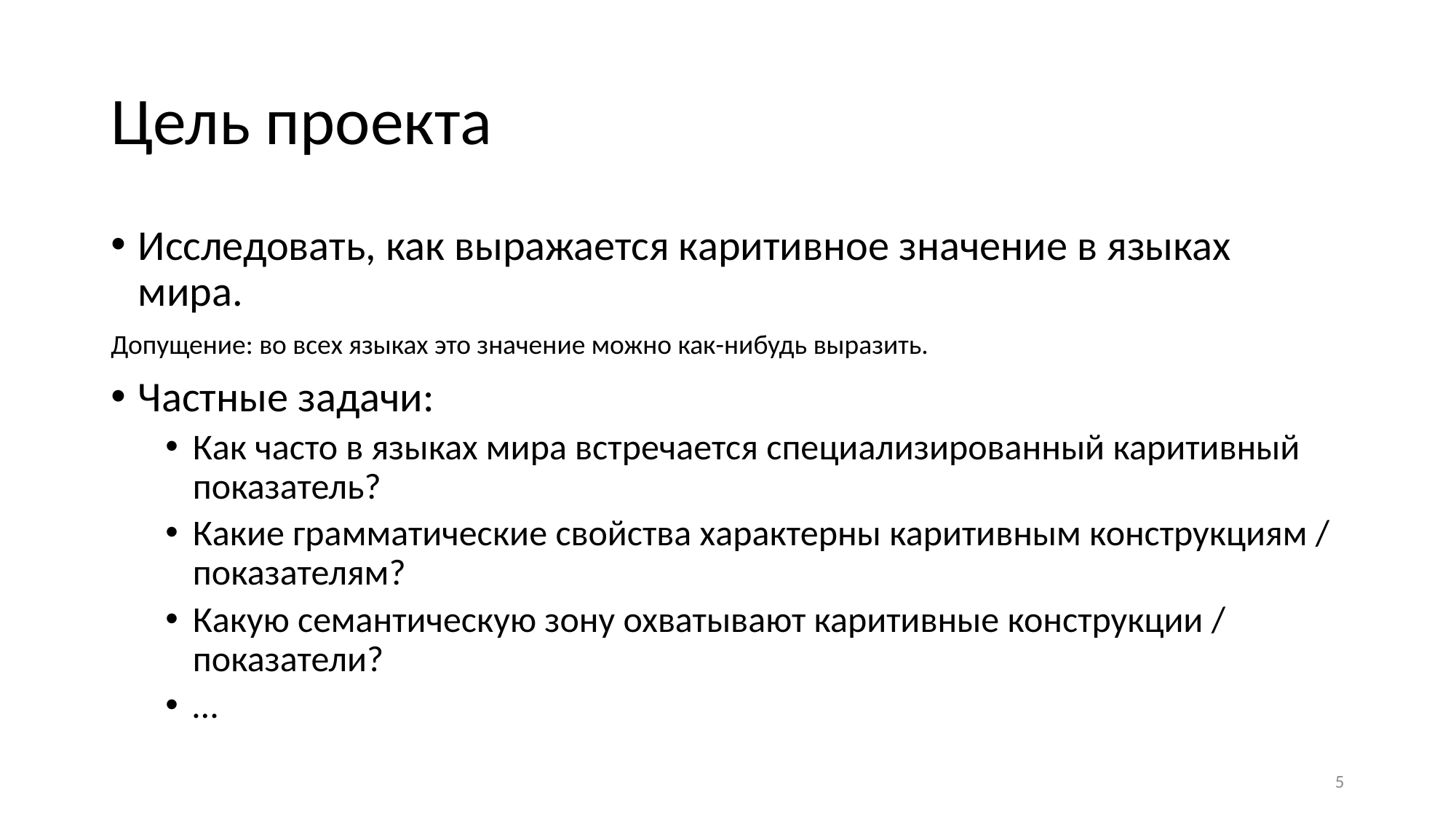

# Цель проекта
Исследовать, как выражается каритивное значение в языках мира.
Допущение: во всех языках это значение можно как-нибудь выразить.
Частные задачи:
Как часто в языках мира встречается специализированный каритивный показатель?
Какие грамматические свойства характерны каритивным конструкциям / показателям?
Какую семантическую зону охватывают каритивные конструкции / показатели?
…
5